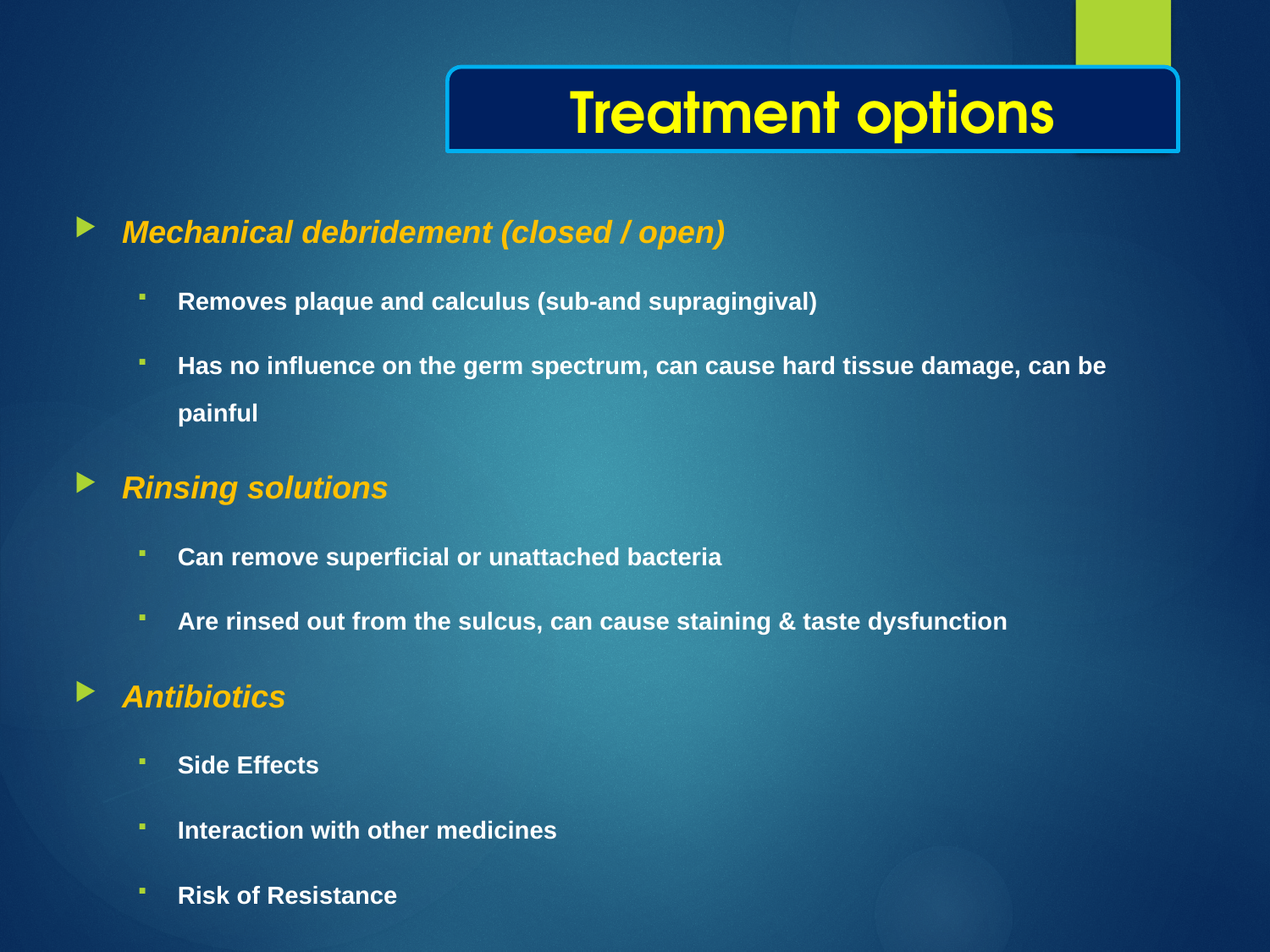

Treatment options
Mechanical debridement (closed / open)
Removes plaque and calculus (sub-and supragingival)
Has no influence on the germ spectrum, can cause hard tissue damage, can be painful
Rinsing solutions
Can remove superficial or unattached bacteria
Are rinsed out from the sulcus, can cause staining & taste dysfunction
Antibiotics
Side Effects
Interaction with other medicines
Risk of Resistance